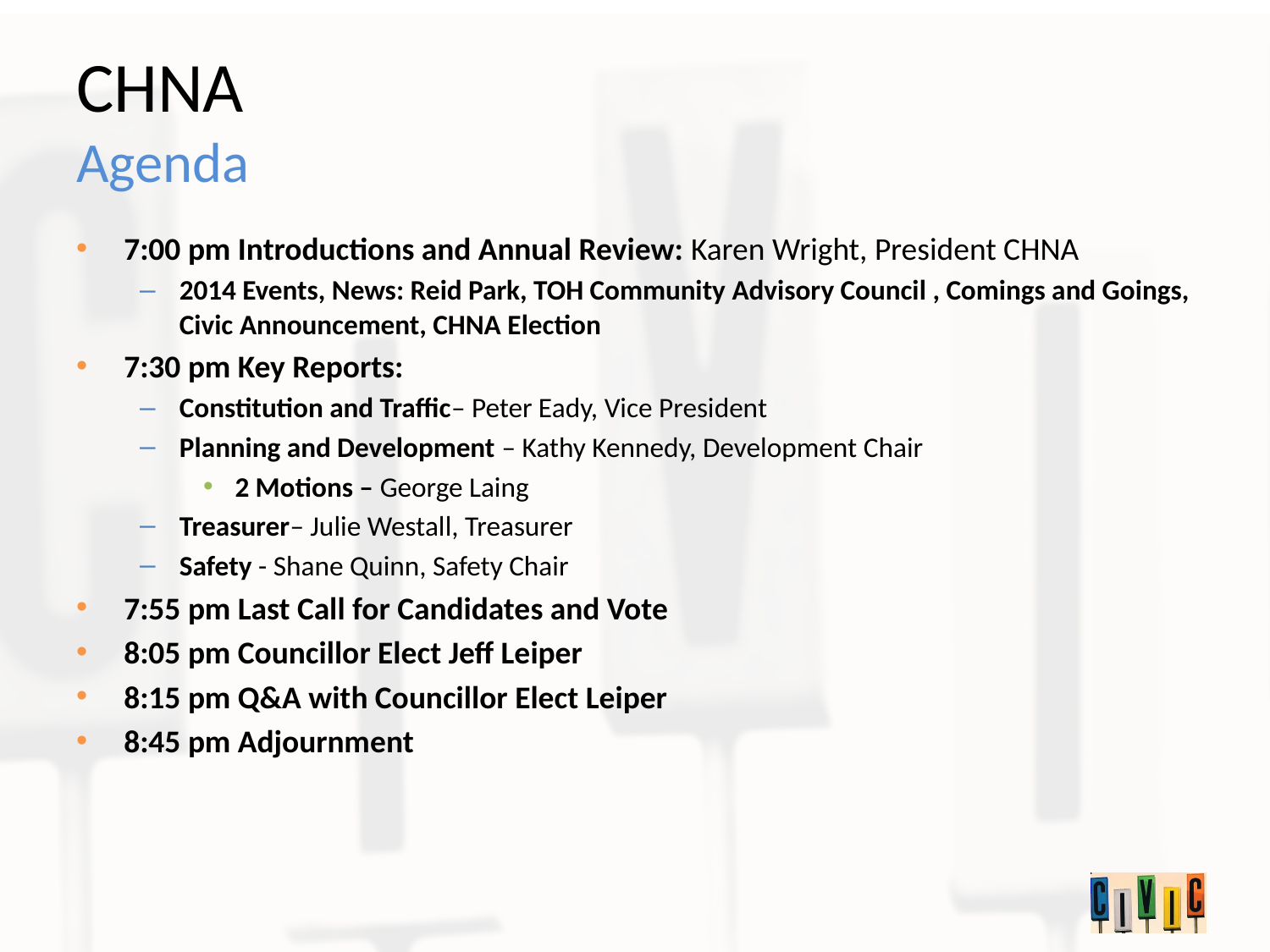

# CHNA Agenda
7:00 pm Introductions and Annual Review: Karen Wright, President CHNA
2014 Events, News: Reid Park, TOH Community Advisory Council , Comings and Goings, Civic Announcement, CHNA Election
7:30 pm Key Reports:
Constitution and Traffic– Peter Eady, Vice President
Planning and Development – Kathy Kennedy, Development Chair
2 Motions – George Laing
Treasurer– Julie Westall, Treasurer
Safety - Shane Quinn, Safety Chair
7:55 pm Last Call for Candidates and Vote
8:05 pm Councillor Elect Jeff Leiper
8:15 pm Q&A with Councillor Elect Leiper
8:45 pm Adjournment